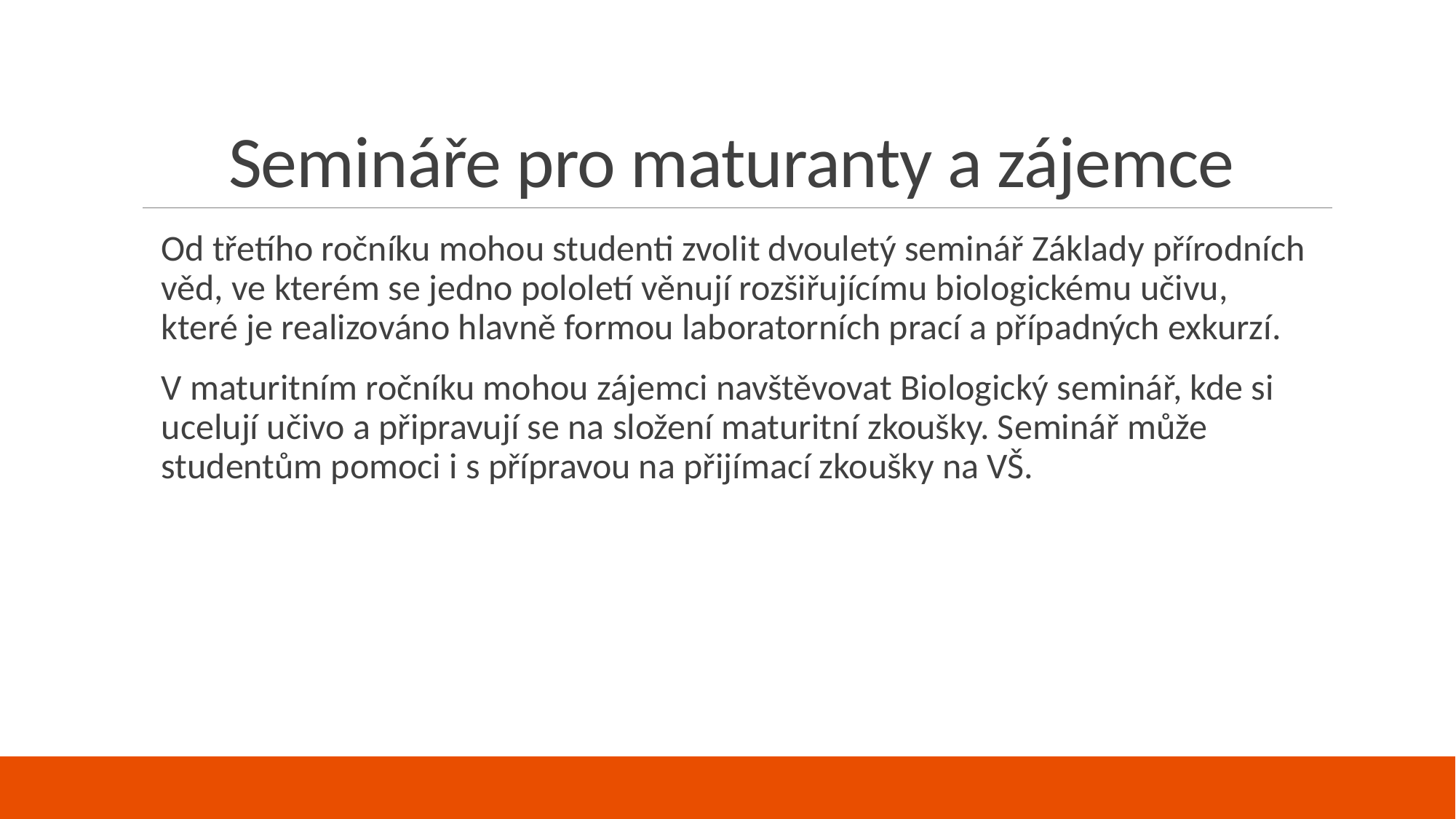

# Semináře pro maturanty a zájemce
Od třetího ročníku mohou studenti zvolit dvouletý seminář Základy přírodních věd, ve kterém se jedno pololetí věnují rozšiřujícímu biologickému učivu, které je realizováno hlavně formou laboratorních prací a případných exkurzí.
V maturitním ročníku mohou zájemci navštěvovat Biologický seminář, kde si ucelují učivo a připravují se na složení maturitní zkoušky. Seminář může studentům pomoci i s přípravou na přijímací zkoušky na VŠ.